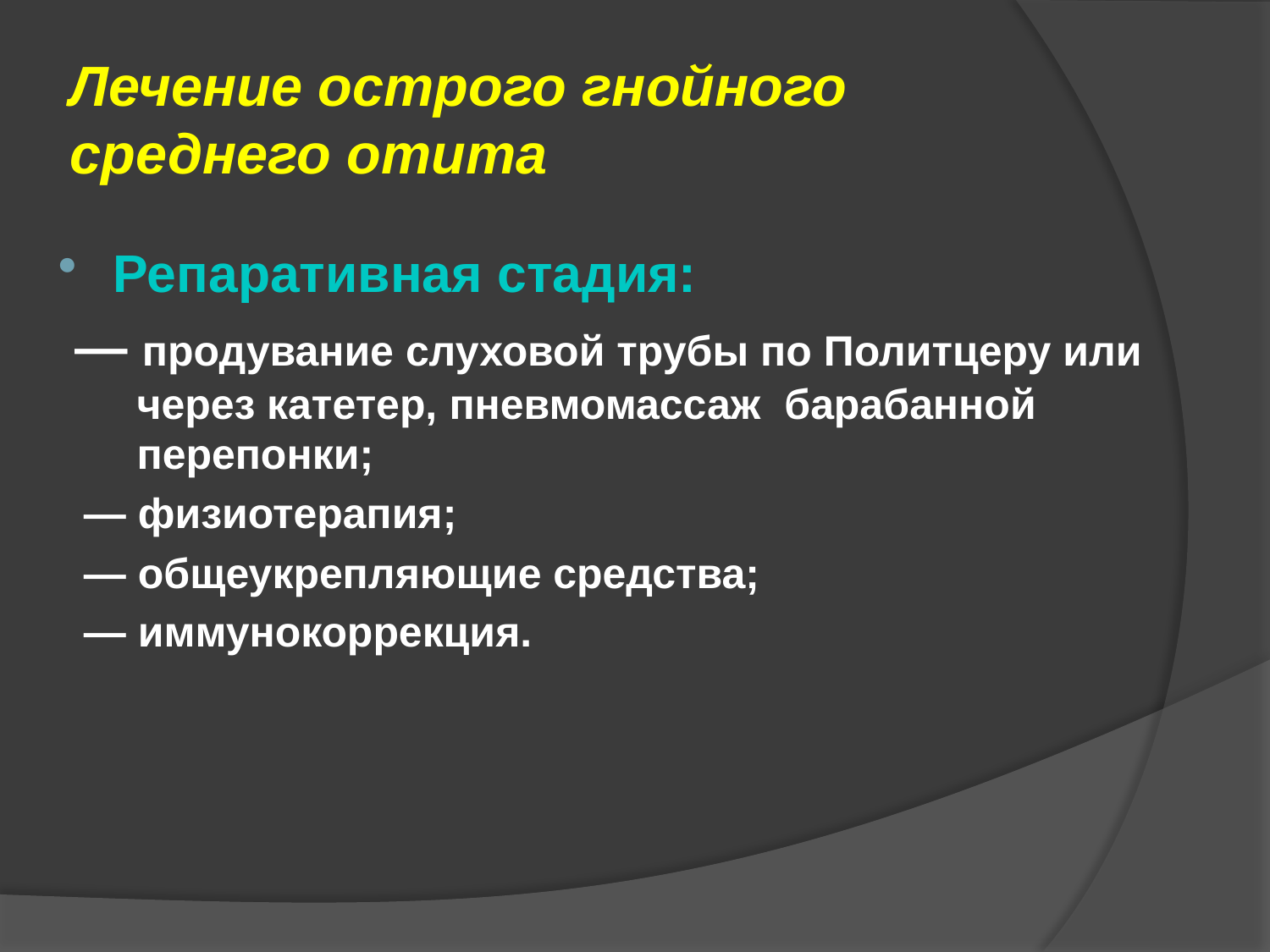

# Лечение острого гнойного среднего отита
Репаративная стадия:
 — продувание слуховой трубы по Политцеру или
  через катетер, пневмомассаж  барабанной
  перепонки;
  — физиотерапия;
  — общеукрепляющие средства;
  — иммунокоррекция.